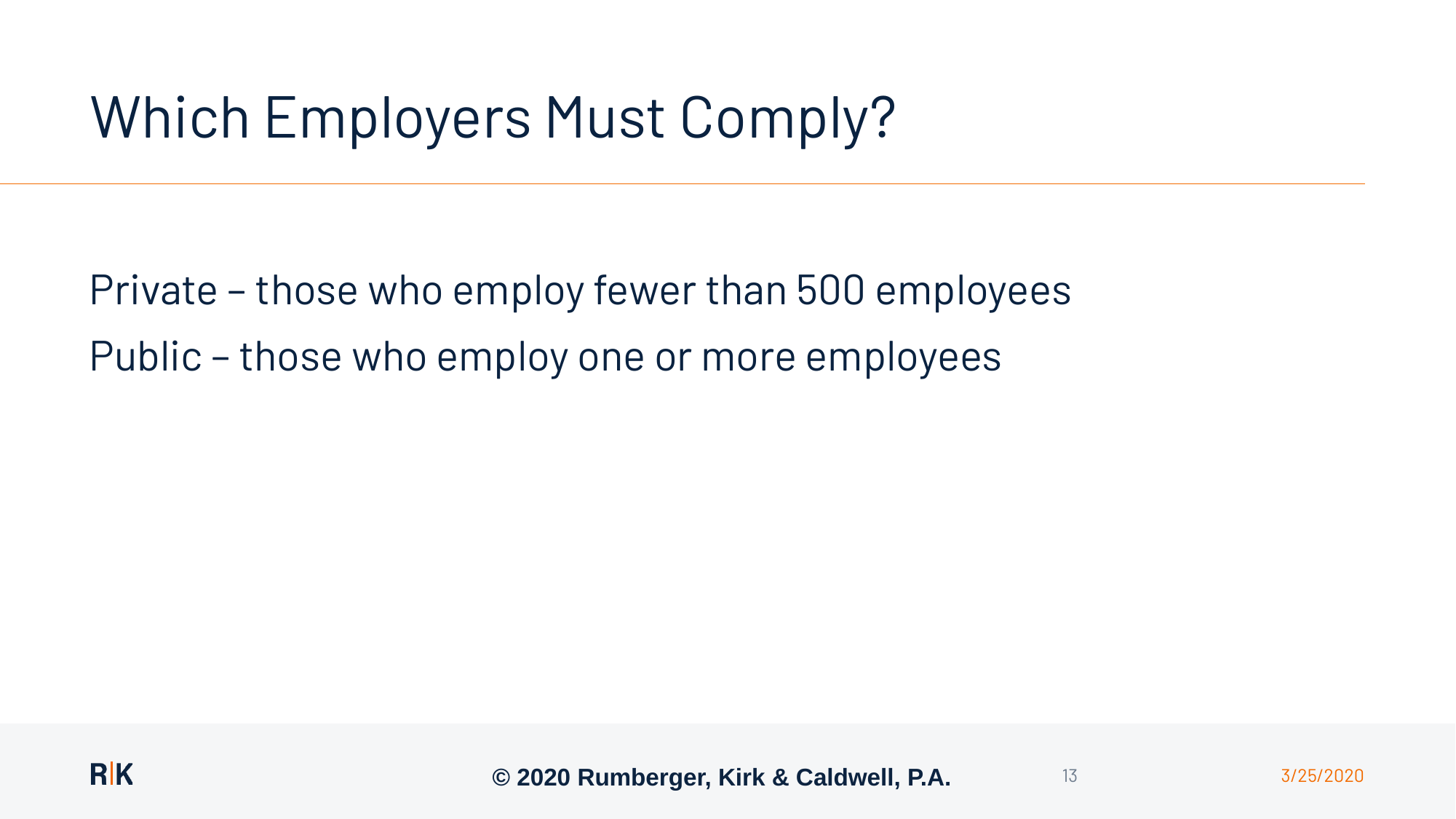

# Which Employers Must Comply?
Private – those who employ fewer than 500 employees
Public – those who employ one or more employees

© 2020 Rumberger, Kirk & Caldwell, P.A.
13
3/25/2020